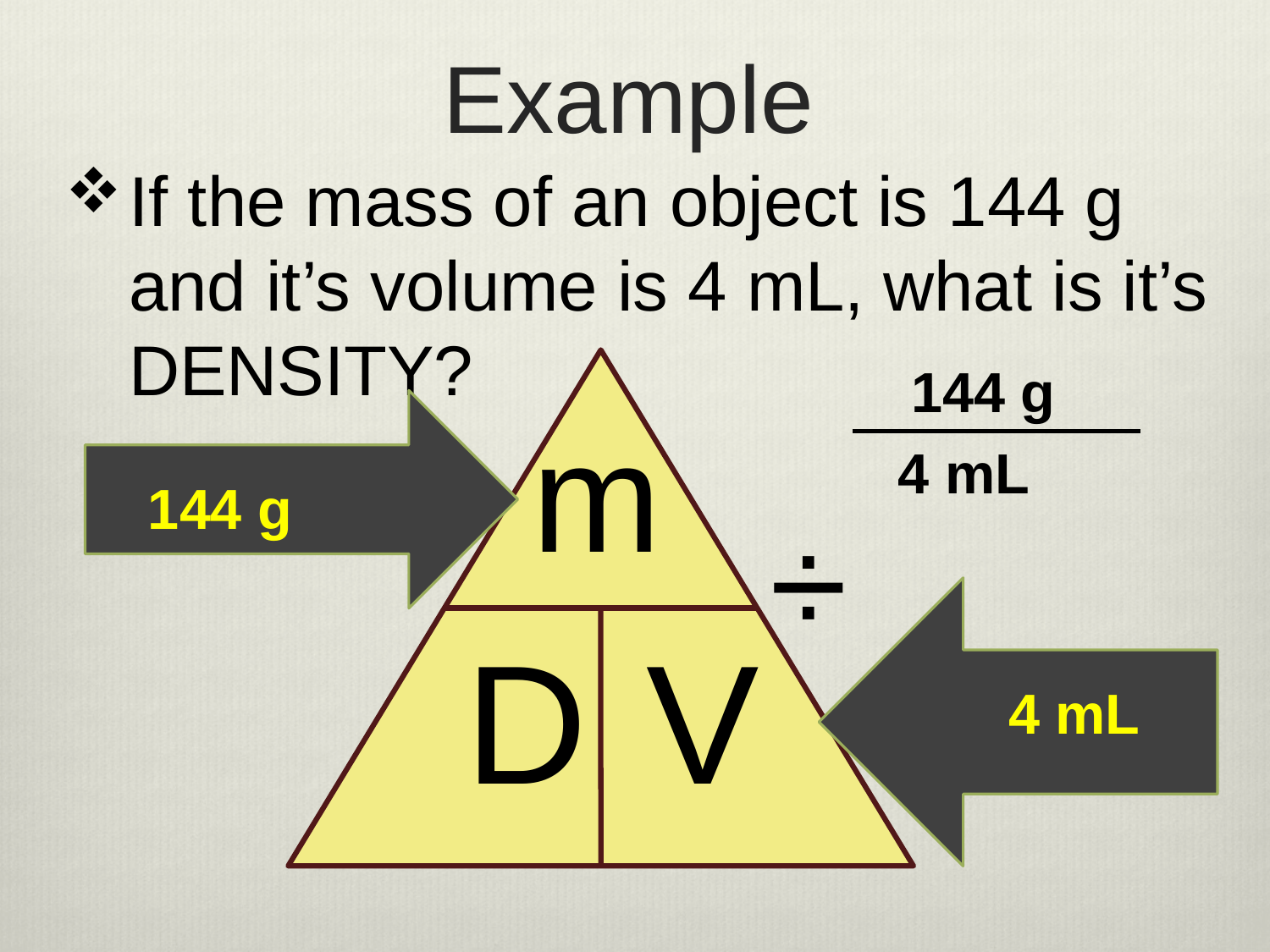

# Example
If the mass of an object is 144 g and it’s volume is 4 mL, what is it’s DENSITY?

144 g

m
4 mL
144 g
÷

D
V
4 mL